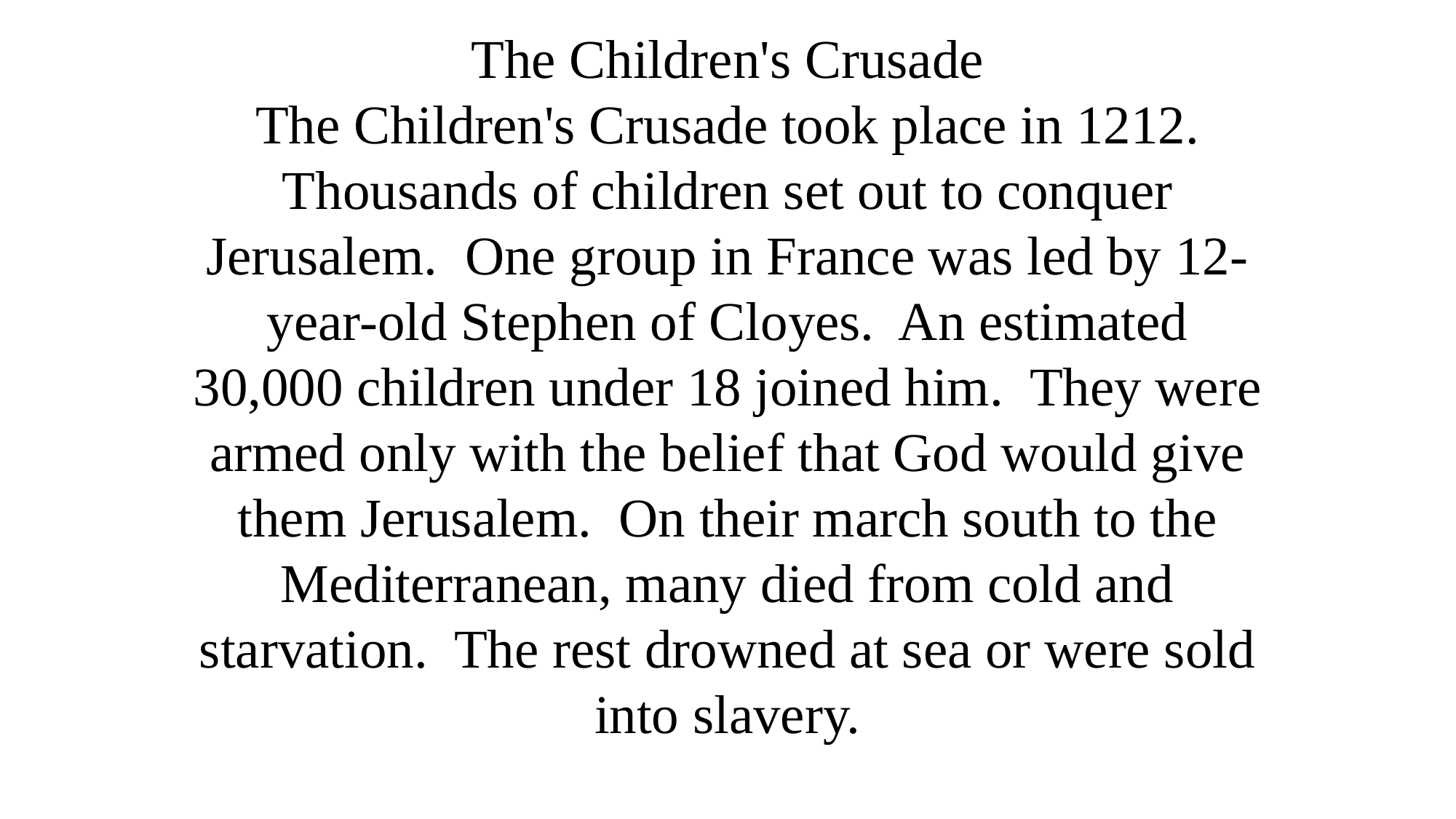

The Children's Crusade
The Children's Crusade took place in 1212. Thousands of children set out to conquer Jerusalem.  One group in France was led by 12-year-old Stephen of Cloyes.  An estimated 30,000 children under 18 joined him.  They were armed only with the belief that God would give them Jerusalem.  On their march south to the Mediterranean, many died from cold and starvation.  The rest drowned at sea or were sold into slavery.